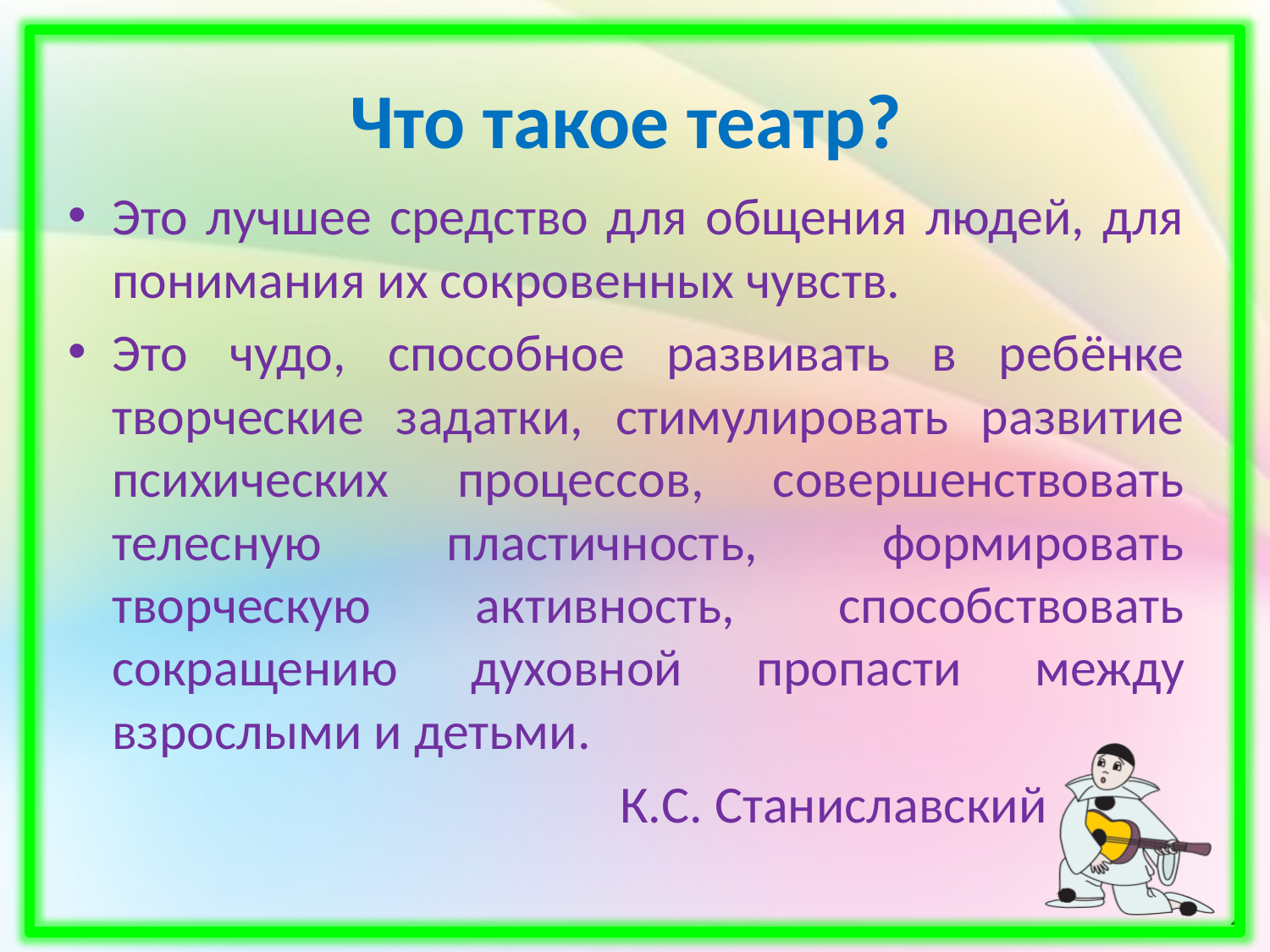

# Что такое театр?
Это лучшее средство для общения людей, для понимания их сокровенных чувств.
Это чудо, способное развивать в ребёнке творческие задатки, стимулировать развитие психических процессов, совершенствовать телесную пластичность, формировать творческую активность, способствовать сокращению духовной пропасти между взрослыми и детьми.
                                   К.С. Станиславский